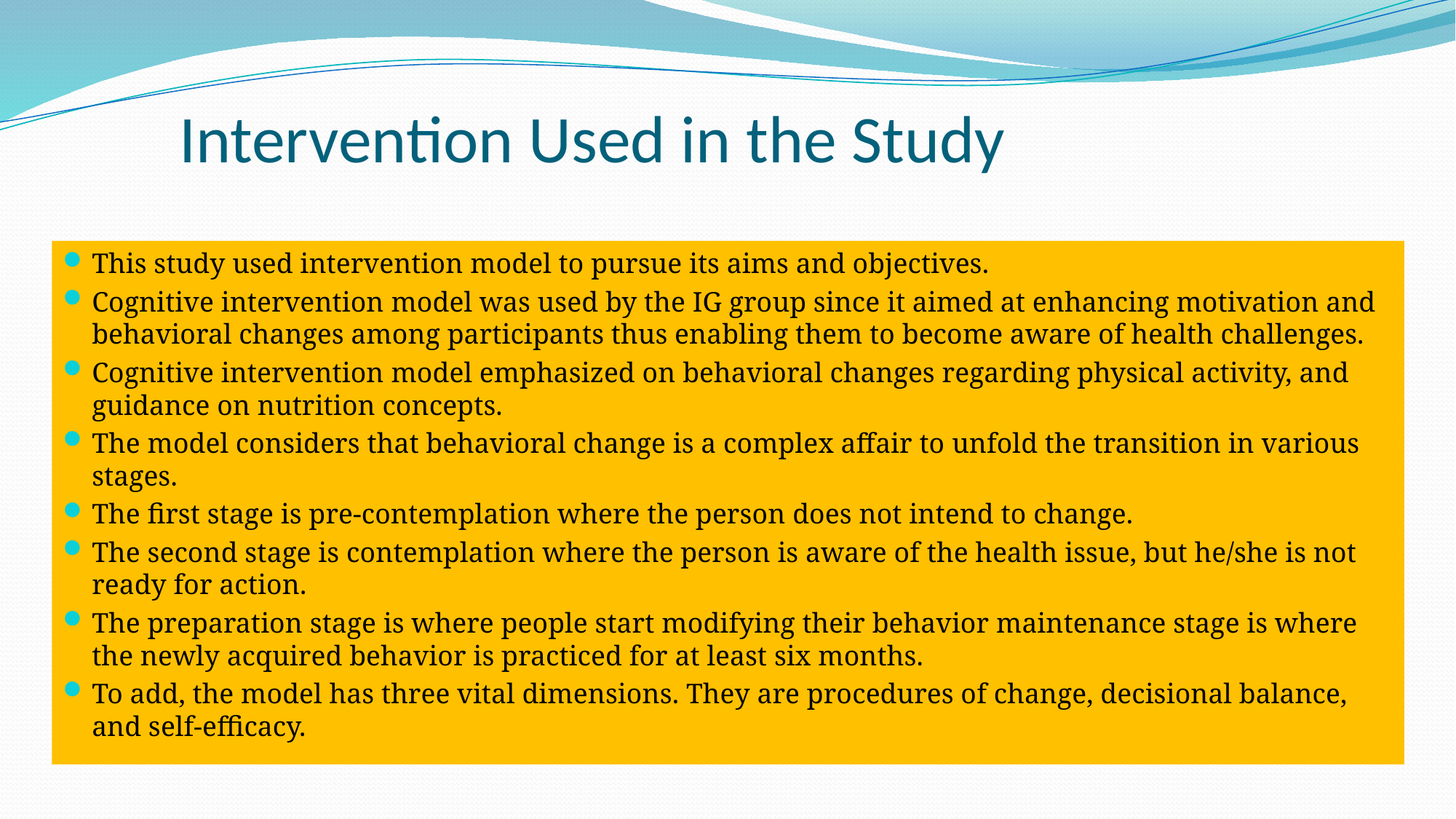

# Intervention Used in the Study
This study used intervention model to pursue its aims and objectives.
Cognitive intervention model was used by the IG group since it aimed at enhancing motivation and behavioral changes among participants thus enabling them to become aware of health challenges.
Cognitive intervention model emphasized on behavioral changes regarding physical activity, and guidance on nutrition concepts.
The model considers that behavioral change is a complex affair to unfold the transition in various stages.
The first stage is pre-contemplation where the person does not intend to change.
The second stage is contemplation where the person is aware of the health issue, but he/she is not ready for action.
The preparation stage is where people start modifying their behavior maintenance stage is where the newly acquired behavior is practiced for at least six months.
To add, the model has three vital dimensions. They are procedures of change, decisional balance, and self-efficacy.